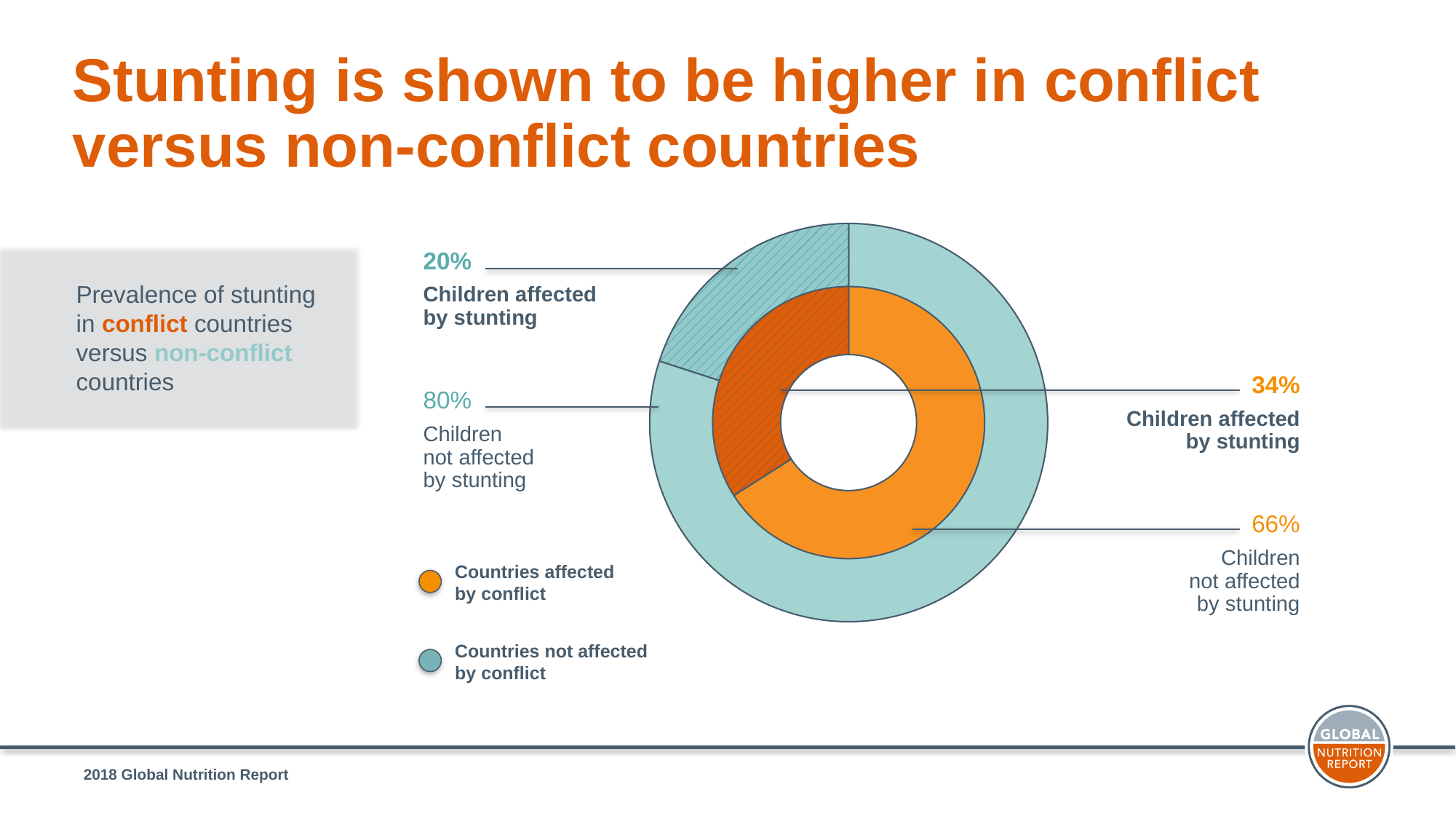

Stunting is shown to be higher in conflict versus non-conflict countries

### Chart

| Category | Sales |
|---|---|
| 1st Qtr | 80.0 |
| 2nd Qtr | 20.0 |
20%
Children affected by stunting
Prevalence of stunting in conflict countries versus non-conflict countries

### Chart

| Category | Sales |
|---|---|
| 1st Qtr | 66.0 |
| 2nd Qtr | 34.0 |
34%
Children affected by stunting
80%
Children
not affected by stunting
66%
Children
not affected by stunting
Countries affected
by conflict

Countries not affected
by conflict

2018 Global Nutrition Report